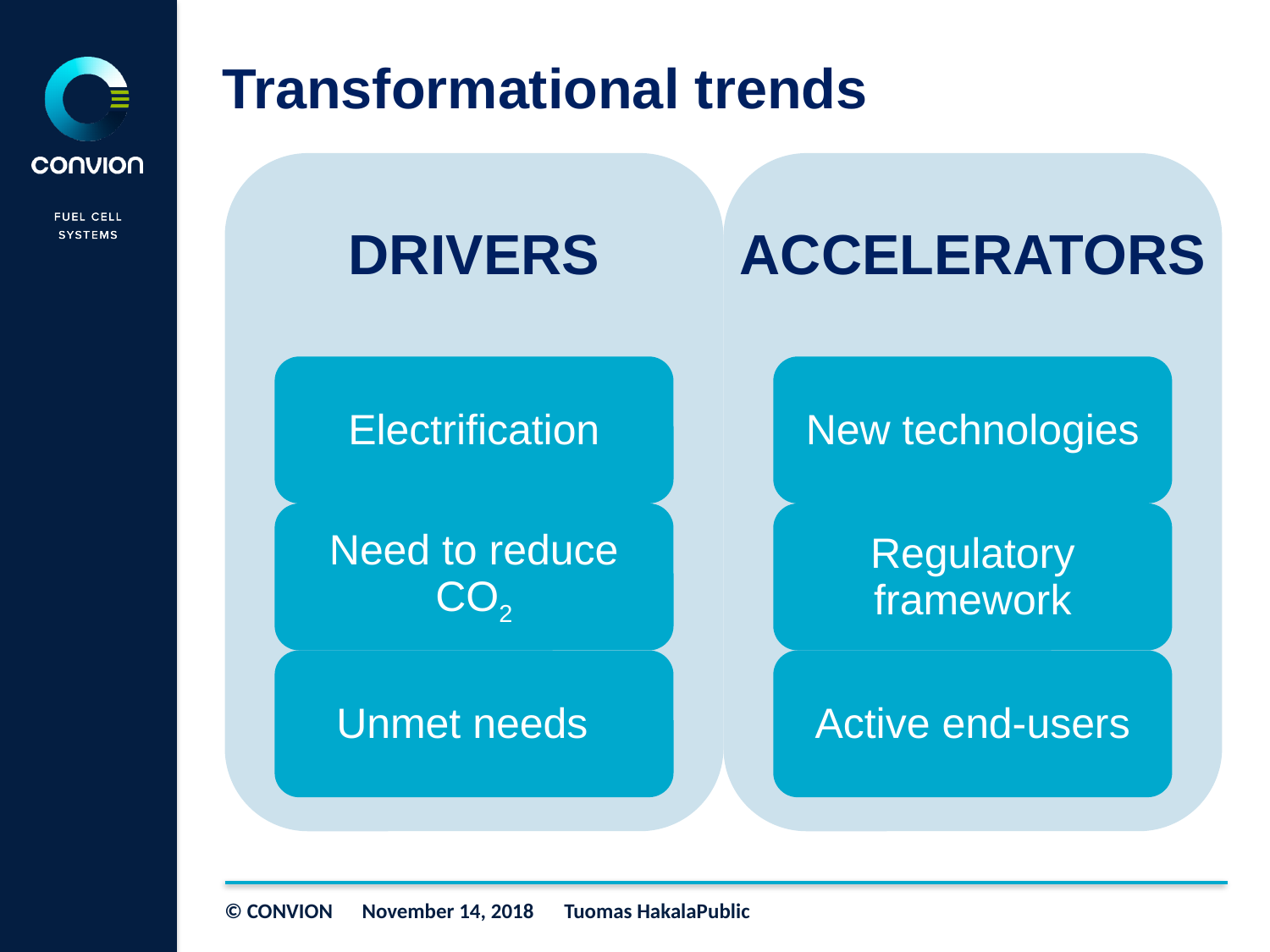

# Transformational trends
Drivers
Electrification
Need to reduce CO2
Accelerators
New technologies
Regulatory framework
Unmet needs
Active end-users
© CONVION 	November 14, 2018
Tuomas Hakala	Public